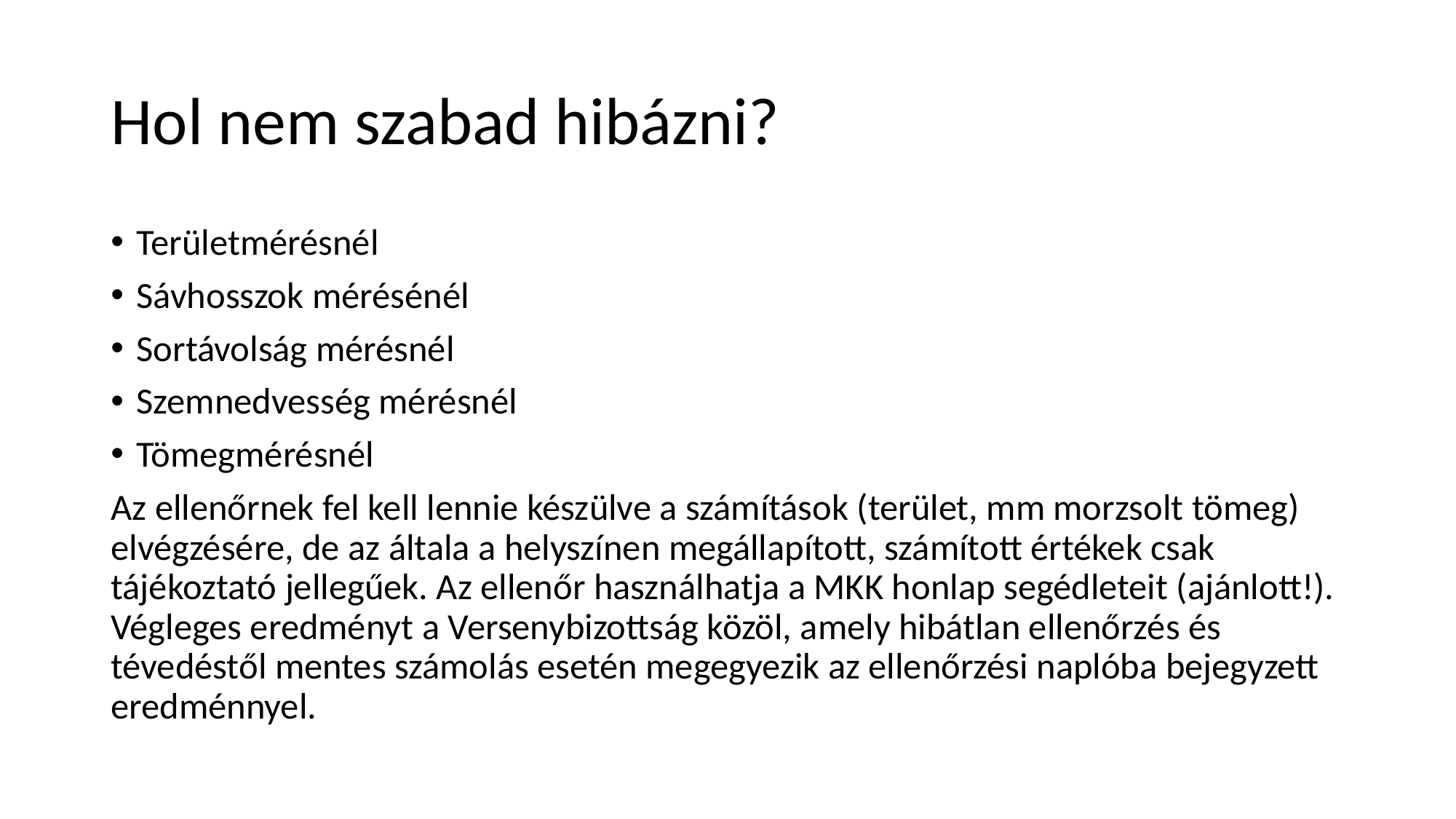

# Hol nem szabad hibázni?
Területmérésnél
Sávhosszok mérésénél
Sortávolság mérésnél
Szemnedvesség mérésnél
Tömegmérésnél
Az ellenőrnek fel kell lennie készülve a számítások (terület, mm morzsolt tömeg) elvégzésére, de az általa a helyszínen megállapított, számított értékek csak tájékoztató jellegűek. Az ellenőr használhatja a MKK honlap segédleteit (ajánlott!). Végleges eredményt a Versenybizottság közöl, amely hibátlan ellenőrzés és tévedéstől mentes számolás esetén megegyezik az ellenőrzési naplóba bejegyzett eredménnyel.